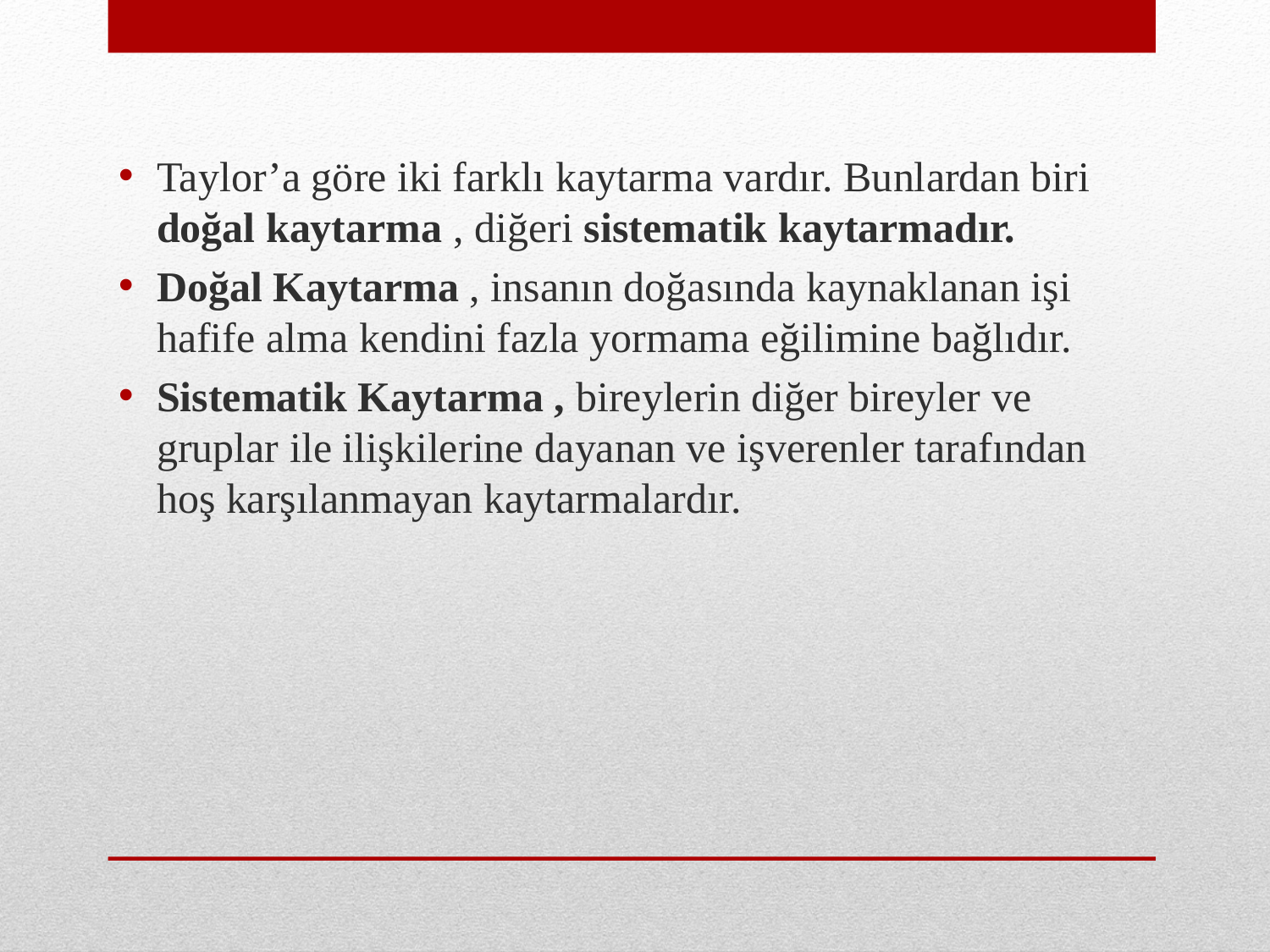

Taylor’a göre iki farklı kaytarma vardır. Bunlardan biri doğal kaytarma , diğeri sistematik kaytarmadır.
Doğal Kaytarma , insanın doğasında kaynaklanan işi hafife alma kendini fazla yormama eğilimine bağlıdır.
Sistematik Kaytarma , bireylerin diğer bireyler ve gruplar ile ilişkilerine dayanan ve işverenler tarafından hoş karşılanmayan kaytarmalardır.

#